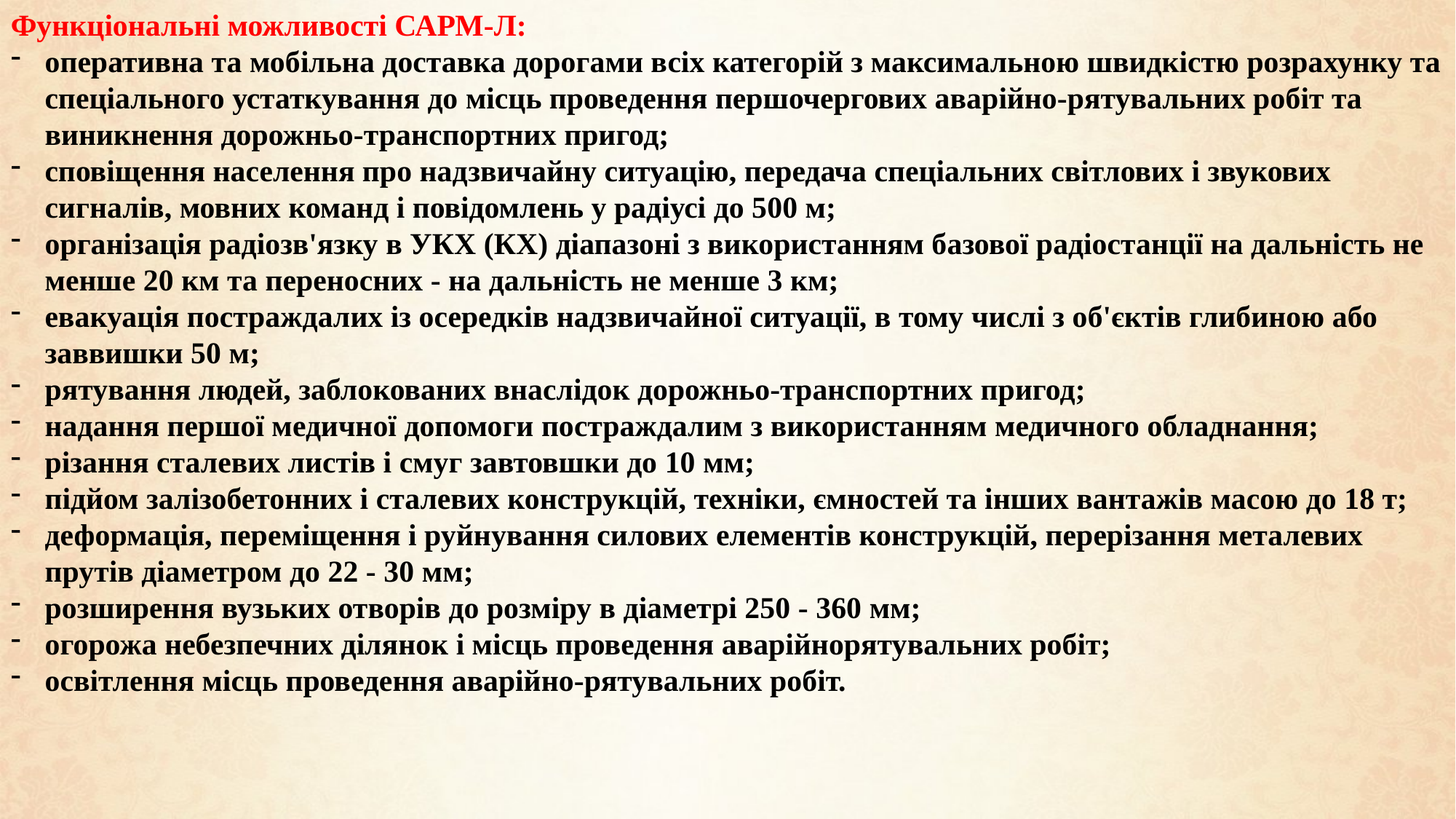

Функціональні можливості САРМ-Л:
оперативна та мобільна доставка дорогами всіх категорій з максимальною швидкістю розрахунку та спеціального устаткування до місць проведення першочергових аварійно-рятувальних робіт та виникнення дорожньо-транспортних пригод;
сповіщення населення про надзвичайну ситуацію, передача спеціальних світлових і звукових сигналів, мовних команд і повідомлень у радіусі до 500 м;
організація радіозв'язку в УКХ (КХ) діапазоні з використанням базової радіостанції на дальність не менше 20 км та переносних - на дальність не менше 3 км;
евакуація постраждалих із осередків надзвичайної ситуації, в тому числі з об'єктів глибиною або заввишки 50 м;
рятування людей, заблокованих внаслідок дорожньо-транспортних пригод;
надання першої медичної допомоги постраждалим з використанням медичного обладнання;
різання сталевих листів і смуг завтовшки до 10 мм;
підйом залізобетонних і сталевих конструкцій, техніки, ємностей та інших вантажів масою до 18 т;
деформація, переміщення і руйнування силових елементів конструкцій, перерізання металевих прутів діаметром до 22 - 30 мм;
розширення вузьких отворів до розміру в діаметрі 250 - 360 мм;
огорожа небезпечних ділянок і місць проведення аварійнорятувальних робіт;
освітлення місць проведення аварійно-рятувальних робіт.